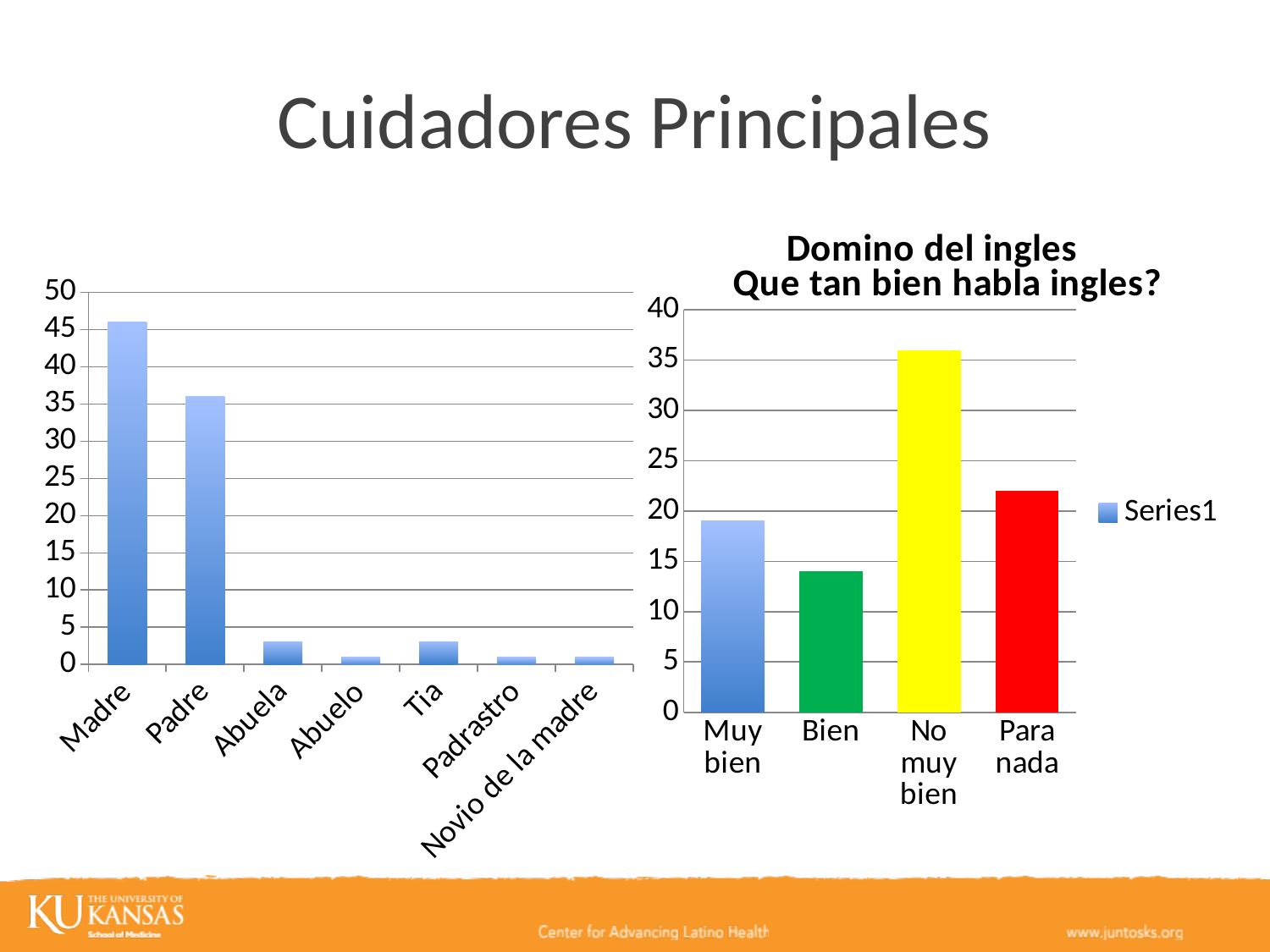

# Cuidadores Principales

### Chart: Domino del ingles

| Category |  |
|---|---|
| Muy bien | 19.0 |
| Bien | 14.0 |
| No muy bien | 36.0 |
| Para nada | 22.0 |

[unsupported chart]

### Chart

| Category |  |
|---|---|
| Madre | 46.0 |
| Padre | 36.0 |
| Abuela | 3.0 |
| Abuelo | 1.0 |
| Tia | 3.0 |
| Padrastro | 1.0 |
| Novio de la madre | 1.0 |